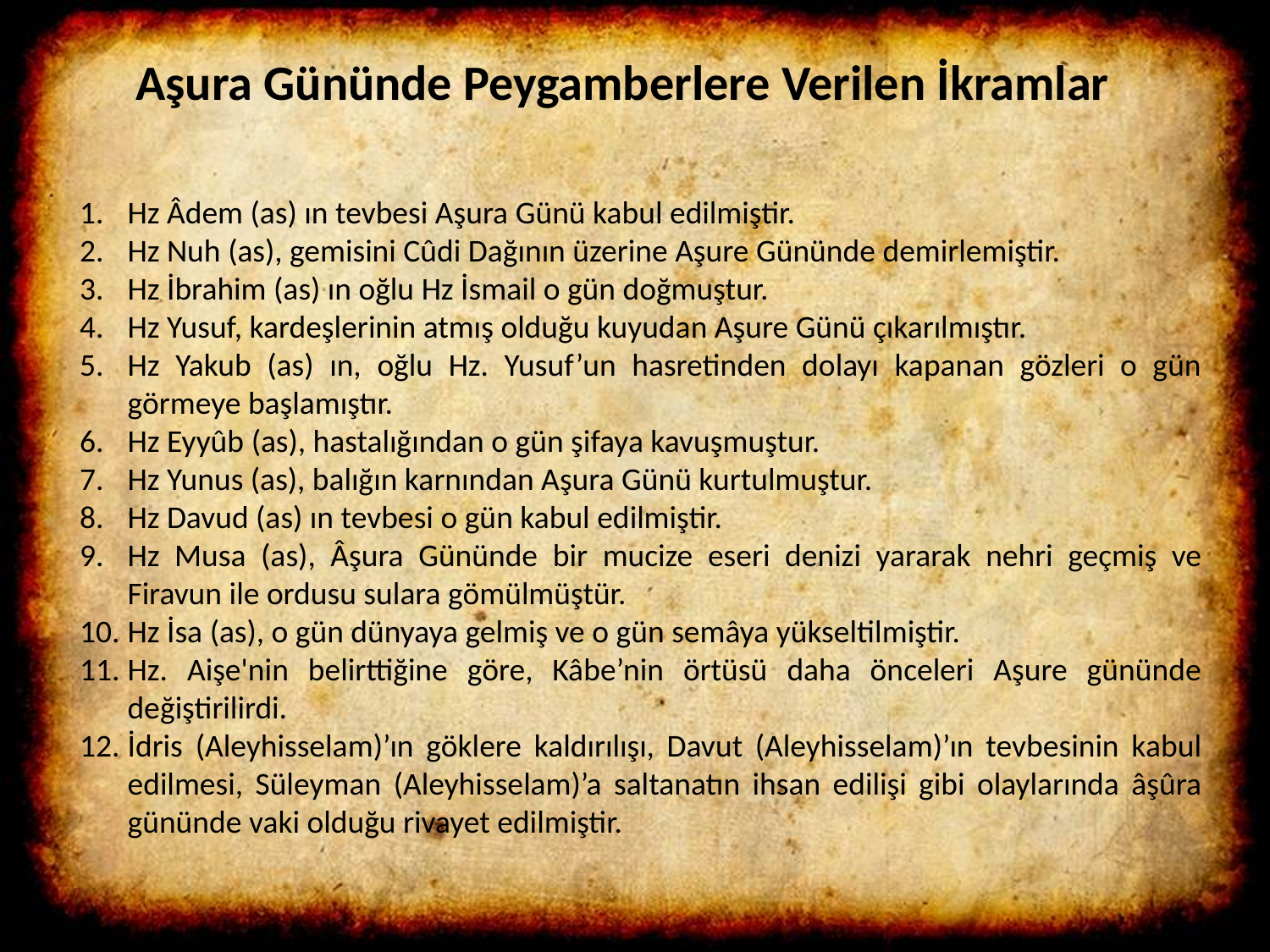

Aşura Gününde Peygamberlere Verilen İkramlar
Hz Âdem (as) ın tevbesi Aşura Günü kabul edilmiştir.
Hz Nuh (as), gemisini Cûdi Dağının üzerine Aşure Gününde demirlemiştir.
Hz İbrahim (as) ın oğlu Hz İsmail o gün doğmuştur.
Hz Yusuf, kardeşlerinin atmış olduğu kuyudan Aşure Günü çıkarılmıştır.
Hz Yakub (as) ın, oğlu Hz. Yusuf’un hasretinden dolayı kapanan gözleri o gün görmeye başlamıştır.
Hz Eyyûb (as), hastalığından o gün şifaya kavuşmuştur.
Hz Yunus (as), balığın karnından Aşura Günü kurtulmuştur.
Hz Davud (as) ın tevbesi o gün kabul edilmiştir.
Hz Musa (as), Âşura Gününde bir mucize eseri denizi yararak nehri geçmiş ve Firavun ile ordusu sulara gömülmüştür.
Hz İsa (as), o gün dünyaya gelmiş ve o gün semâya yükseltilmiştir.
Hz. Aişe'nin belirttiğine göre, Kâbe’nin örtüsü daha önceleri Aşure gününde değiştirilirdi.
İdris (Aleyhisselam)’ın göklere kaldırılışı, Davut (Aleyhisselam)’ın tevbesinin kabul edilmesi, Süleyman (Aleyhisselam)’a saltanatın ihsan edilişi gibi olaylarında âşûra gününde vaki olduğu rivayet edilmiştir.